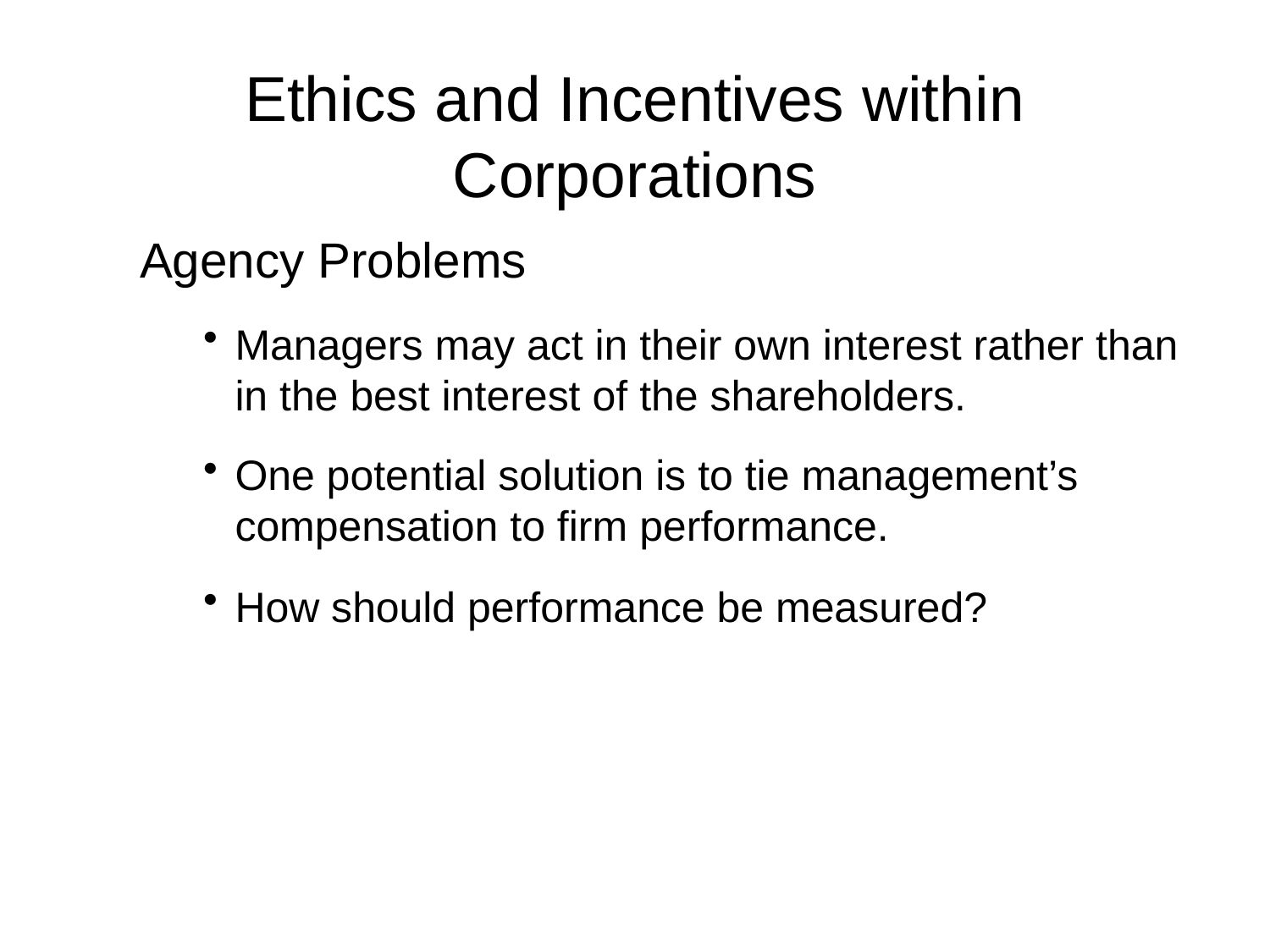

# Ethics and Incentives within Corporations
Agency Problems
Managers may act in their own interest rather than in the best interest of the shareholders.
One potential solution is to tie management’s compensation to firm performance.
How should performance be measured?